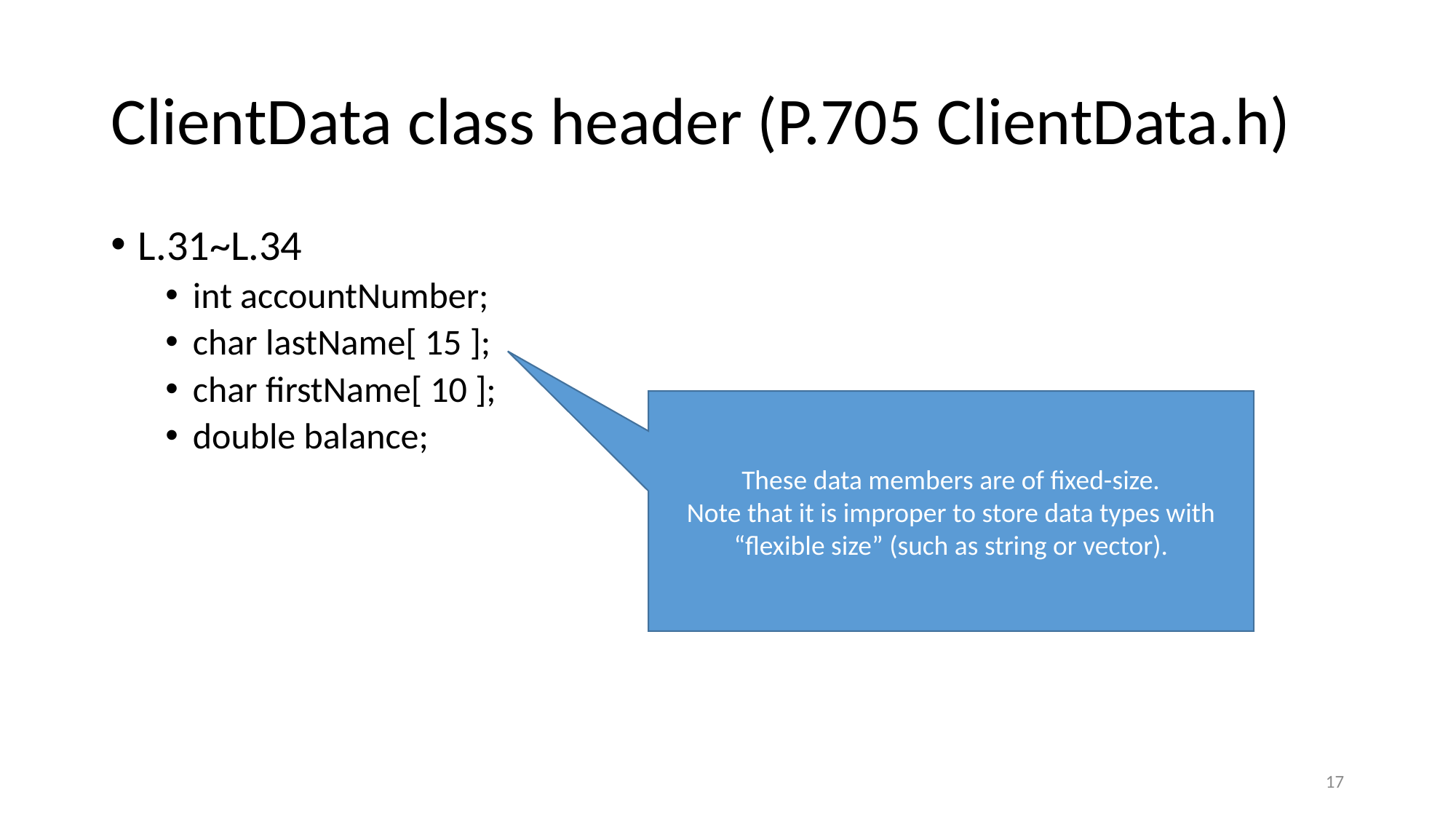

# ClientData class header (P.705 ClientData.h)
L.31~L.34
int accountNumber;
char lastName[ 15 ];
char firstName[ 10 ];
double balance;
These data members are of fixed-size.
Note that it is improper to store data types with “flexible size” (such as string or vector).
17